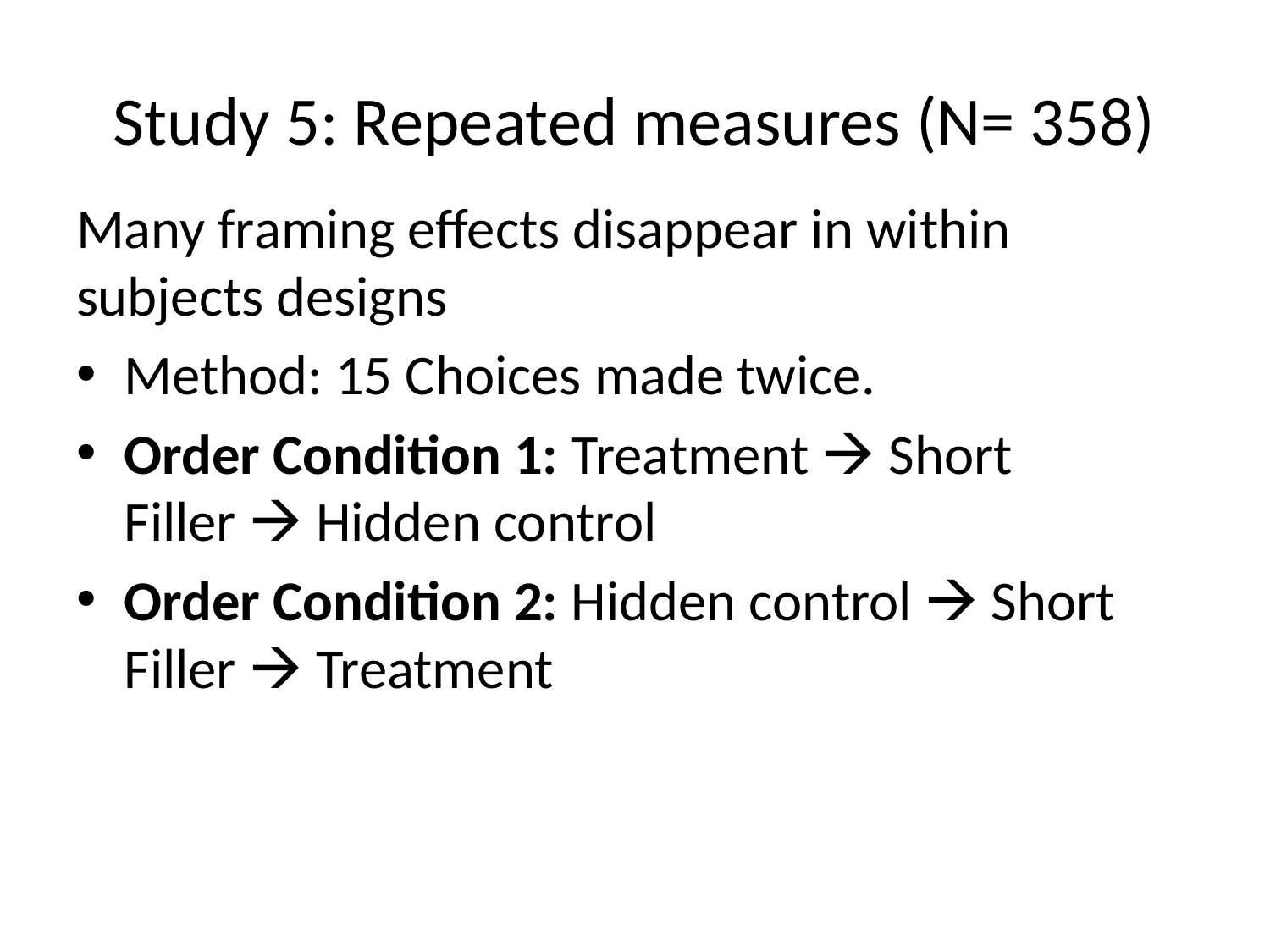

# Study 5: Repeated measures (N= 358)
Many framing effects disappear in within subjects designs
Method: 15 Choices made twice.
Order Condition 1: Treatment 🡪 Short Filler 🡪 Hidden control
Order Condition 2: Hidden control 🡪 Short Filler 🡪 Treatment